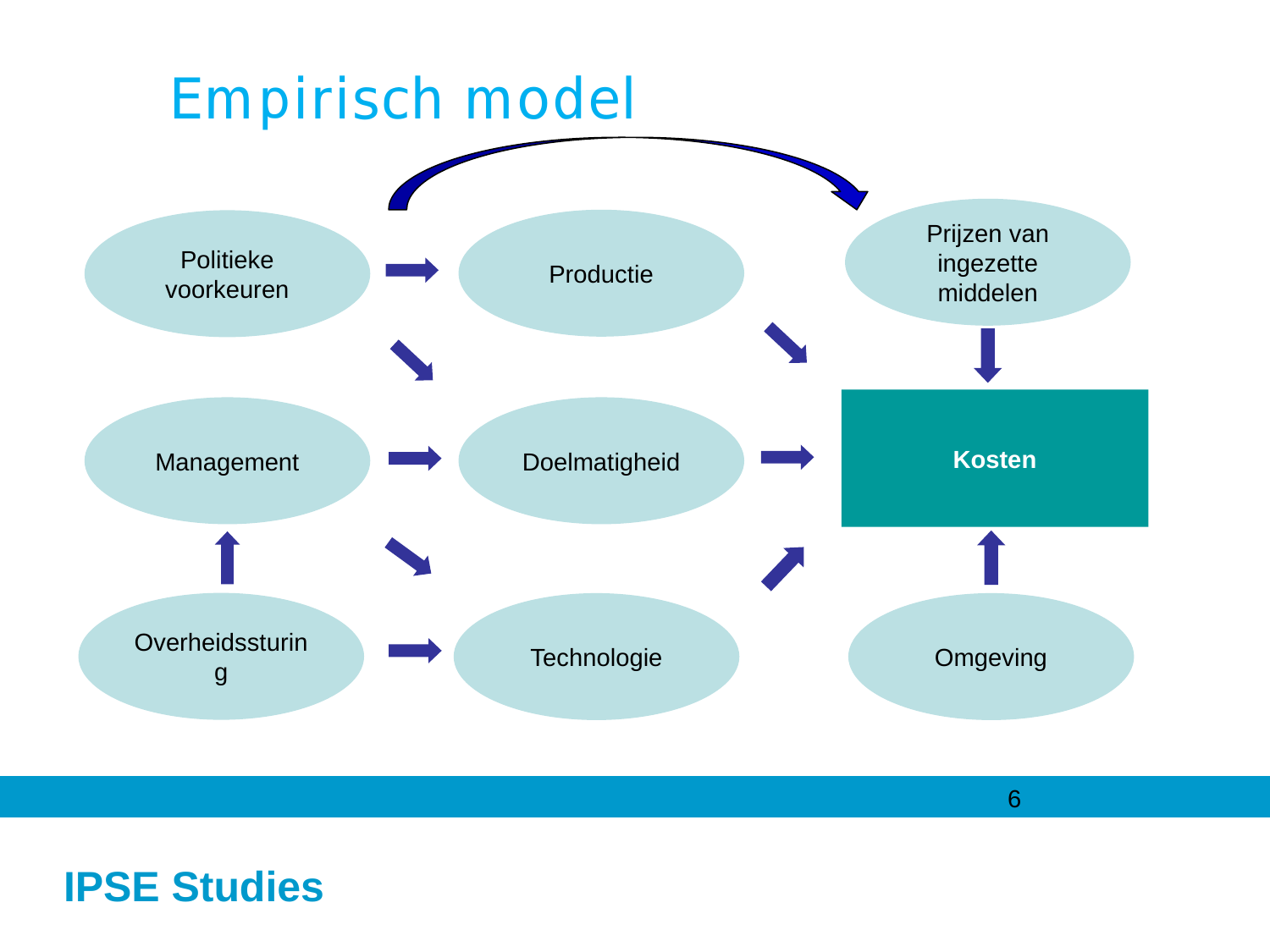

Empirisch model

Prijzen van ingezette middelen
Kosten
Doelmatigheid
Technologie
Omgeving
Productie
Politieke voorkeuren

Management

Overheidssturing

6